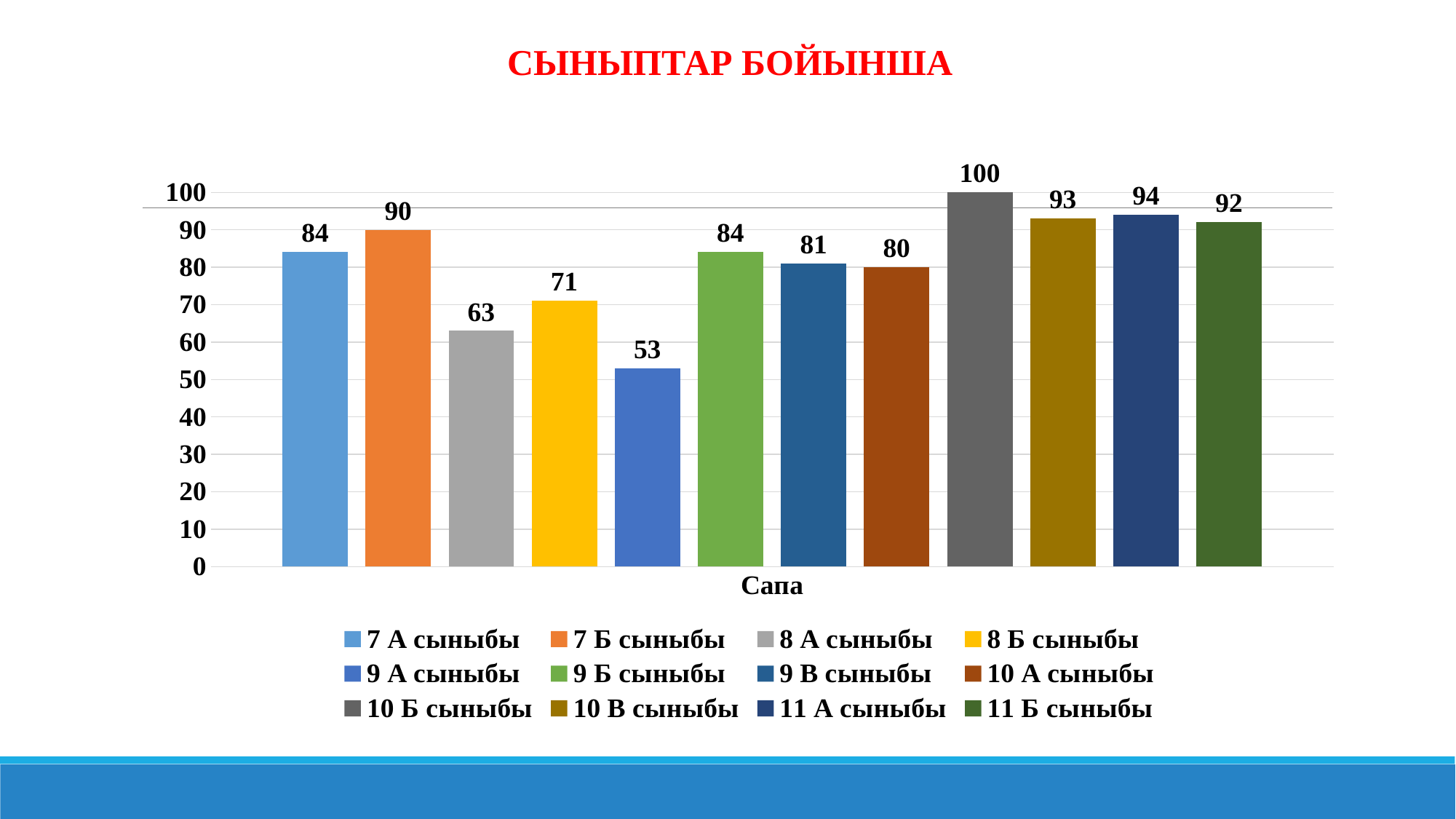

СЫНЫПТАР БОЙЫНША

### Chart

| Category | 7 А сыныбы | 7 Б сыныбы | 8 А сыныбы | 8 Б сыныбы | 9 А сыныбы | 9 Б сыныбы | 9 В сыныбы | 10 А сыныбы | 10 Б сыныбы | 10 В сыныбы | 11 А сыныбы | 11 Б сыныбы |
|---|---|---|---|---|---|---|---|---|---|---|---|---|
| Сапа | 84.0 | 90.0 | 63.0 | 71.0 | 53.0 | 84.0 | 81.0 | 80.0 | 100.0 | 93.0 | 94.0 | 92.0 |